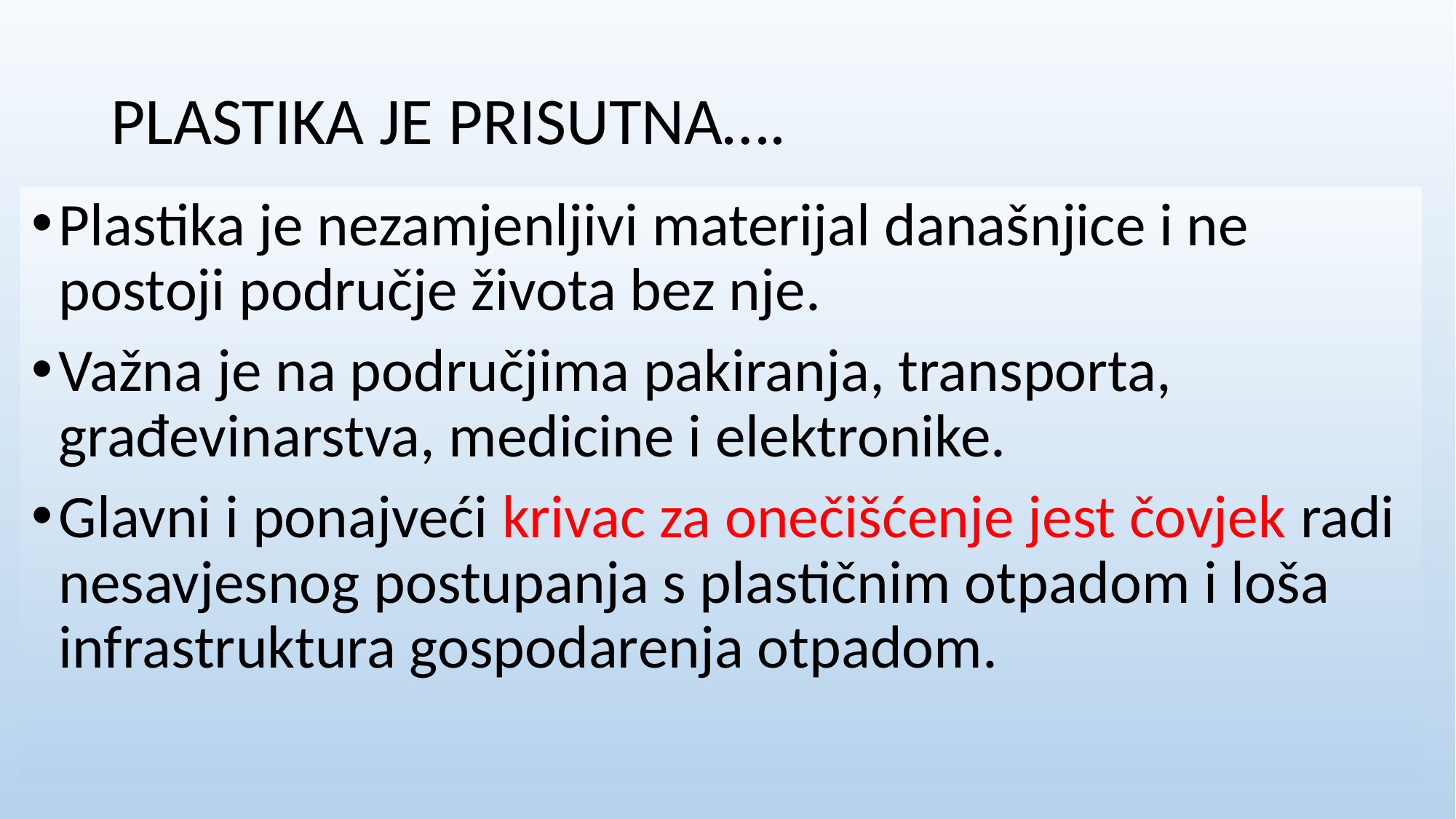

# PLASTIKA JE PRISUTNA….
Plastika je nezamjenljivi materijal današnjice i ne postoji područje života bez nje.
Važna je na područjima pakiranja, transporta, građevinarstva, medicine i elektronike.
Glavni i ponajveći krivac za onečišćenje jest čovjek radi nesavjesnog postupanja s plastičnim otpadom i loša infrastruktura gospodarenja otpadom.